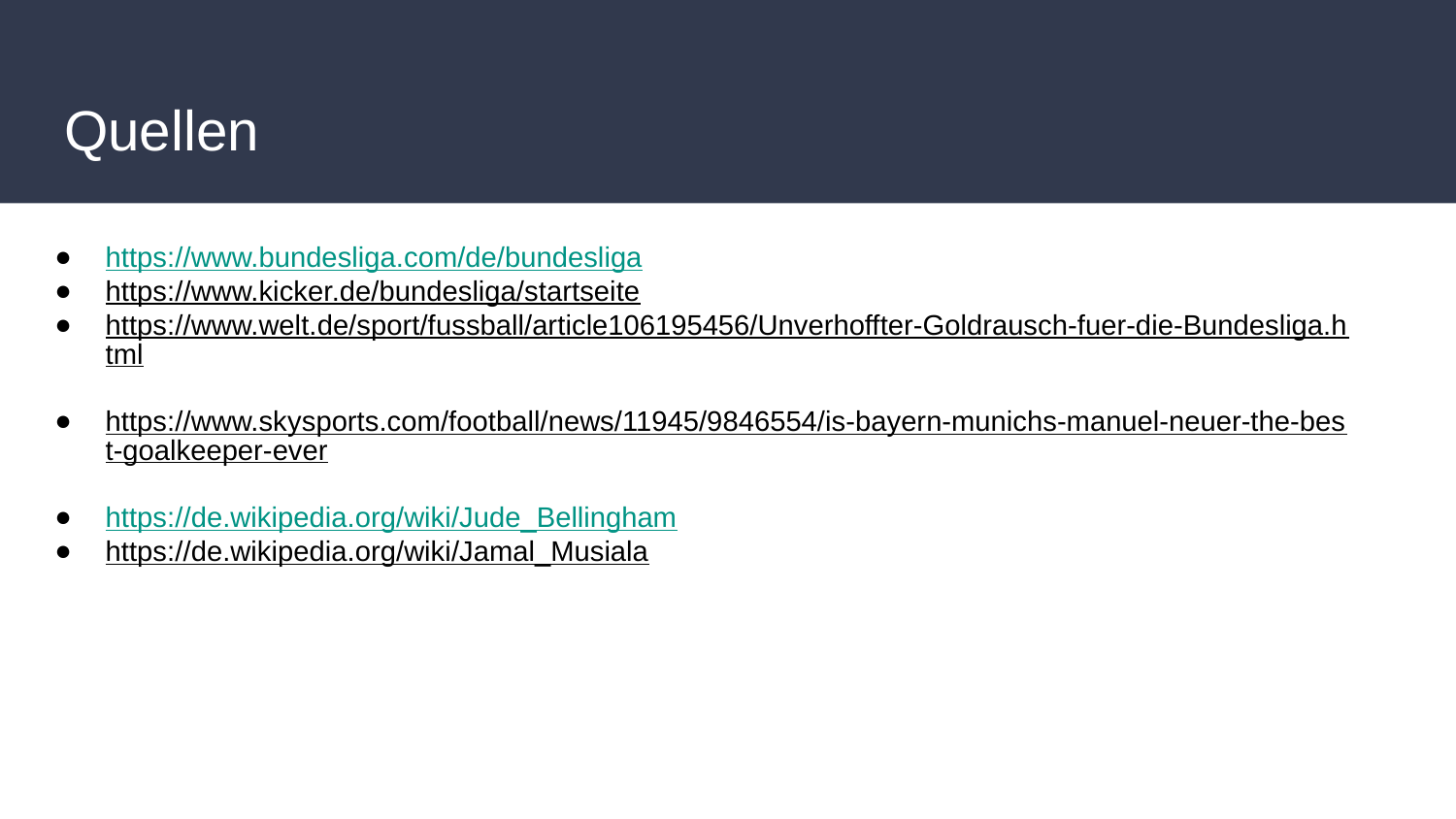

# Quellen
https://www.bundesliga.com/de/bundesliga
https://www.kicker.de/bundesliga/startseite
https://www.welt.de/sport/fussball/article106195456/Unverhoffter-Goldrausch-fuer-die-Bundesliga.html
https://www.skysports.com/football/news/11945/9846554/is-bayern-munichs-manuel-neuer-the-best-goalkeeper-ever
https://de.wikipedia.org/wiki/Jude_Bellingham
https://de.wikipedia.org/wiki/Jamal_Musiala